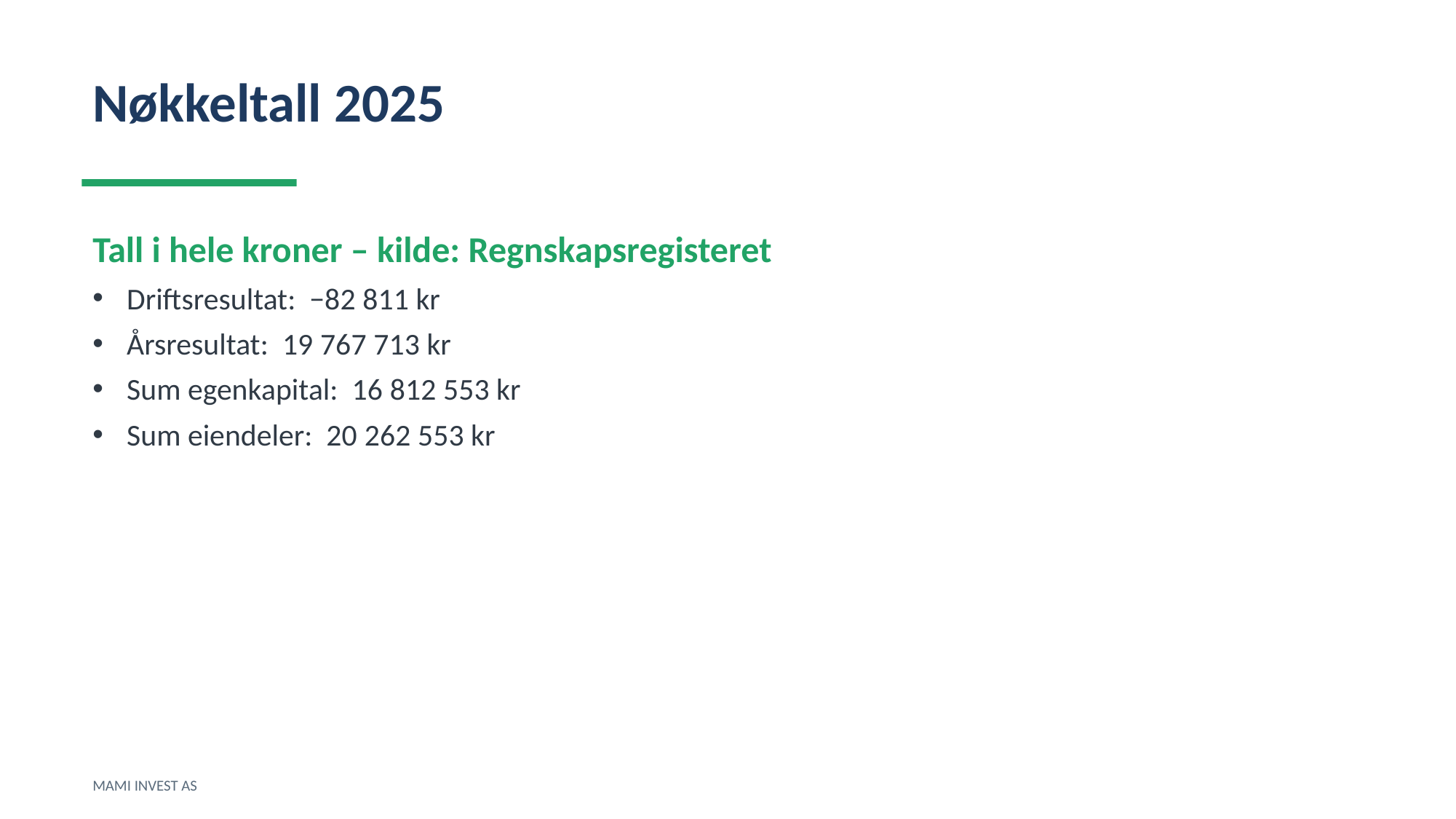

Nøkkeltall 2025

Tall i hele kroner – kilde: Regnskapsregisteret
Driftsresultat:  −82 811 kr
Årsresultat:  19 767 713 kr
Sum egenkapital:  16 812 553 kr
Sum eiendeler:  20 262 553 kr
MAMI INVEST AS